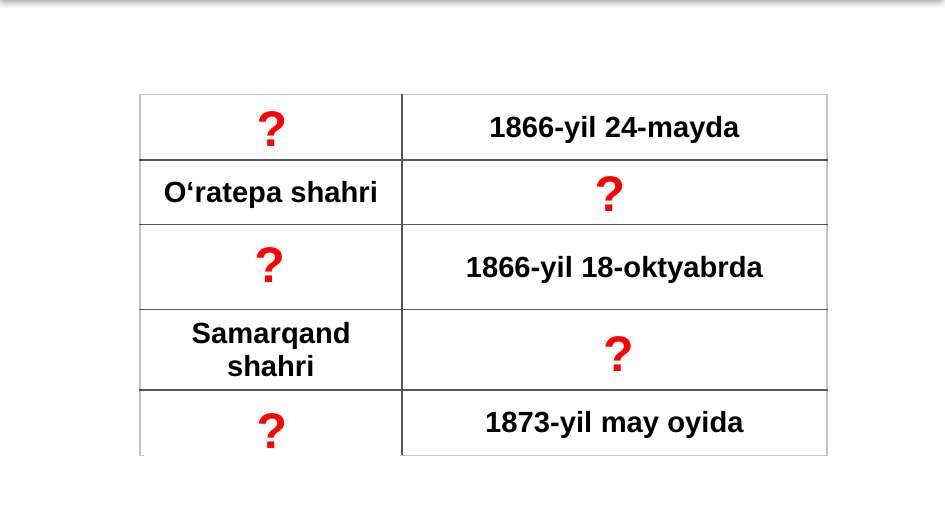

Xronologiya
| Xo‘jand qalasi | 1866-yil 24-mayda |
| --- | --- |
| O‘ratepa shahri | 1866-yilning kuzida |
| Jizzax shahri | 1866-yil 18-oktyabrda |
| Samarqand shahri | 1868-yil may oyida |
| Xiva shahri | 1873-yil may oyida |
?
?
?
?
?